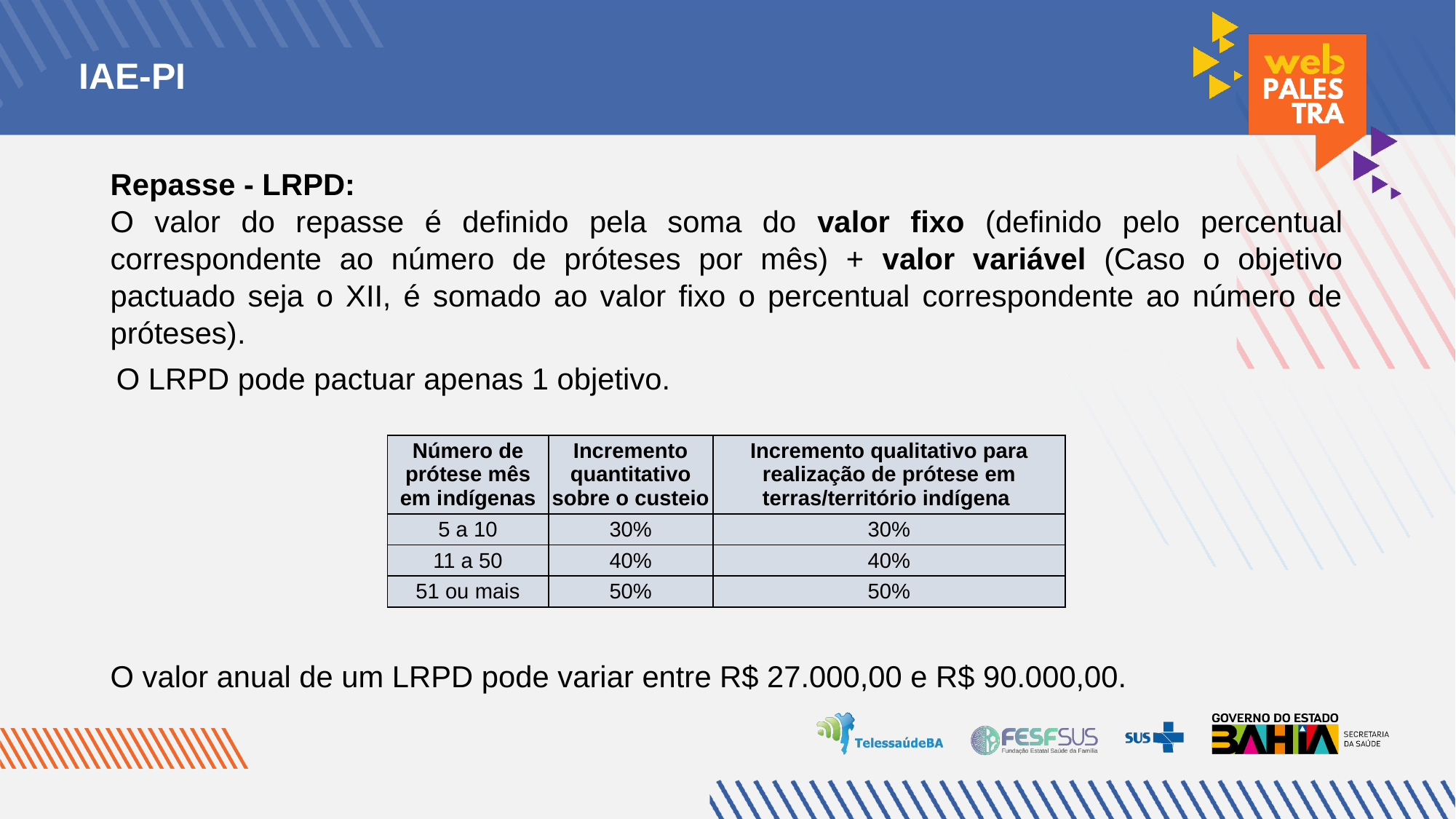

IAE-PI

Repasse - LRPD:
O valor do repasse é definido pela soma do valor fixo (definido pelo percentual correspondente ao número de próteses por mês) + valor variável (Caso o objetivo pactuado seja o XII, é somado ao valor fixo o percentual correspondente ao número de próteses).
O LRPD pode pactuar apenas 1 objetivo.

O valor anual de um LRPD pode variar entre R$ 27.000,00 e R$ 90.000,00.
| Número de prótese mês em indígenas | Incremento quantitativo sobre o custeio | Incremento qualitativo para realização de prótese em terras/território indígena |
| --- | --- | --- |
| 5 a 10 | 30% | 30% |
| 11 a 50 | 40% | 40% |
| 51 ou mais | 50% | 50% |